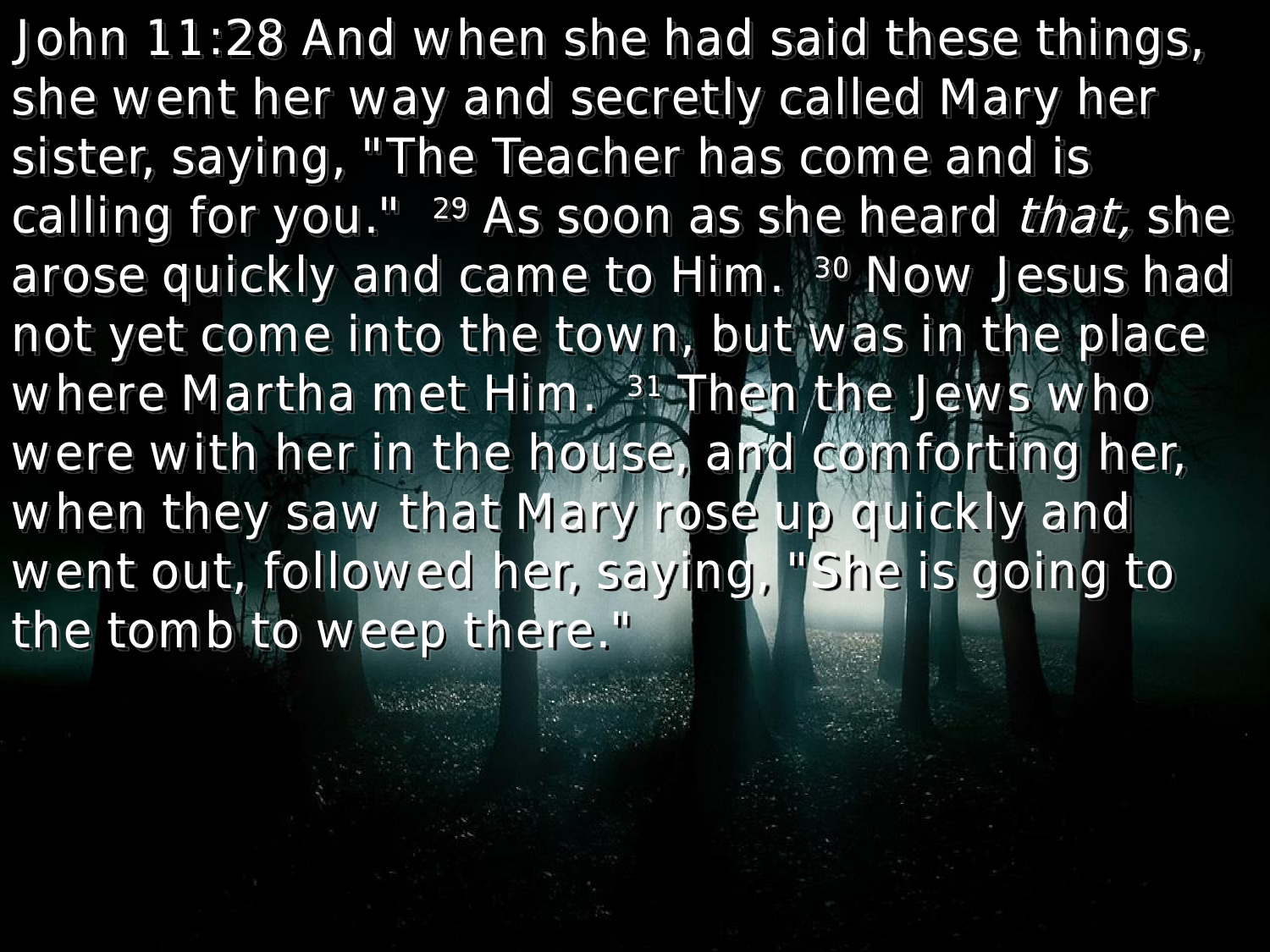

John 11:28 And when she had said these things, she went her way and secretly called Mary her sister, saying, "The Teacher has come and is calling for you."  29 As soon as she heard that, she arose quickly and came to Him.  30 Now Jesus had not yet come into the town, but was in the place where Martha met Him.  31 Then the Jews who were with her in the house, and comforting her, when they saw that Mary rose up quickly and went out, followed her, saying, "She is going to the tomb to weep there."